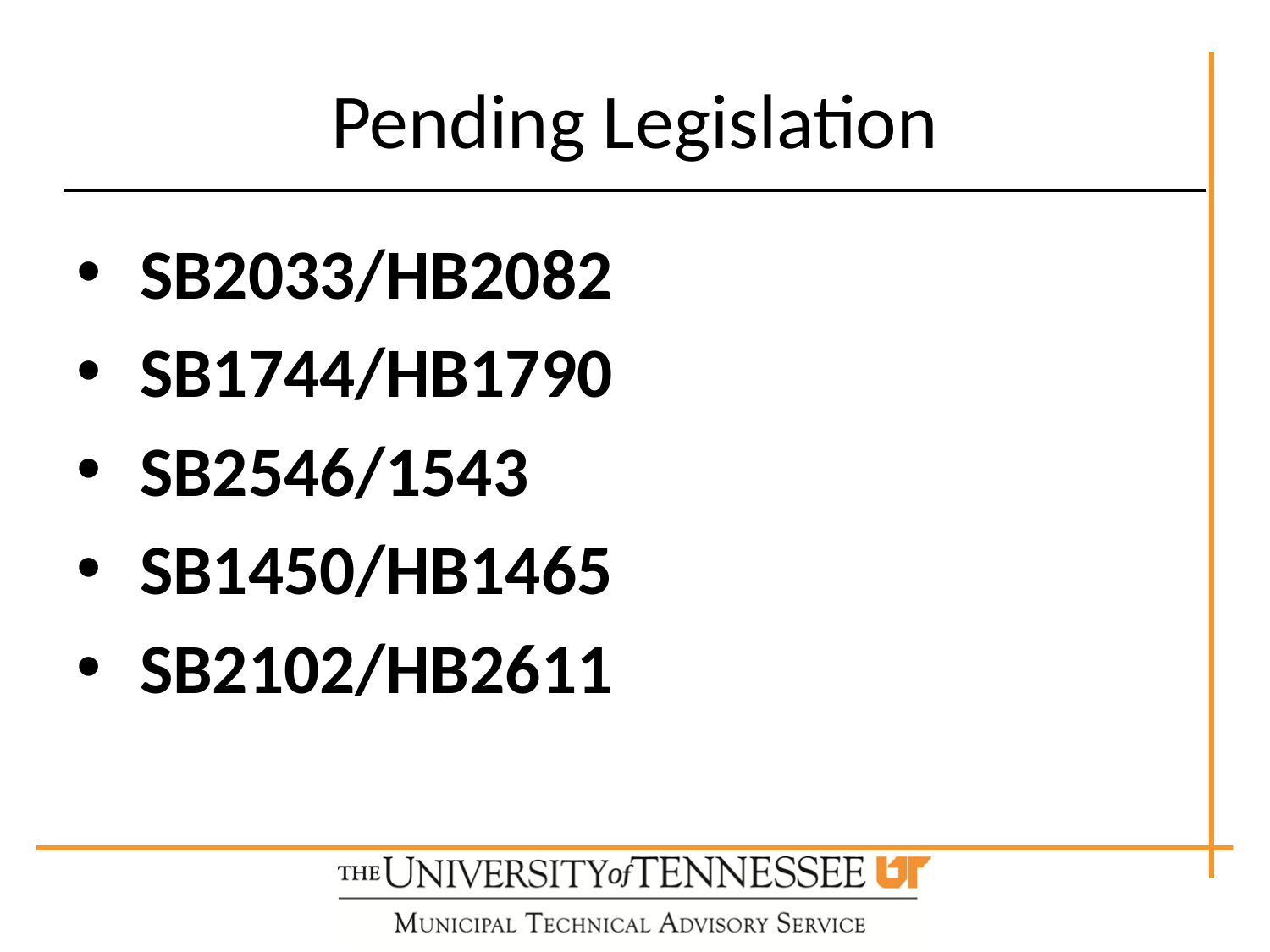

# Pending Legislation
SB2033/HB2082
SB1744/HB1790
SB2546/1543
SB1450/HB1465
SB2102/HB2611